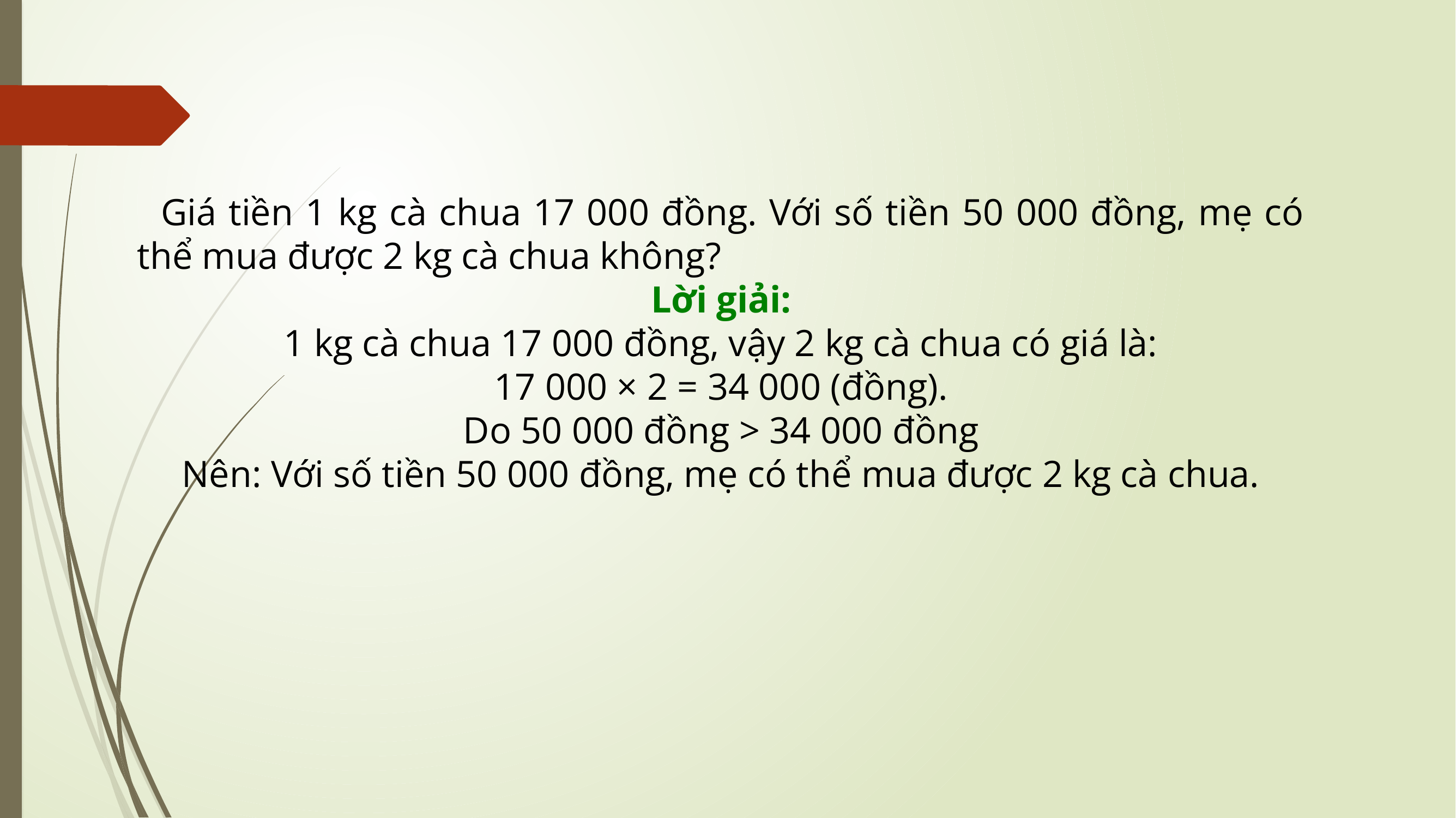

Giá tiền 1 kg cà chua 17 000 đồng. Với số tiền 50 000 đồng, mẹ có thể mua được 2 kg cà chua không?
Lời giải:
1 kg cà chua 17 000 đồng, vậy 2 kg cà chua có giá là:
17 000 × 2 = 34 000 (đồng).
Do 50 000 đồng > 34 000 đồng
Nên: Với số tiền 50 000 đồng, mẹ có thể mua được 2 kg cà chua.